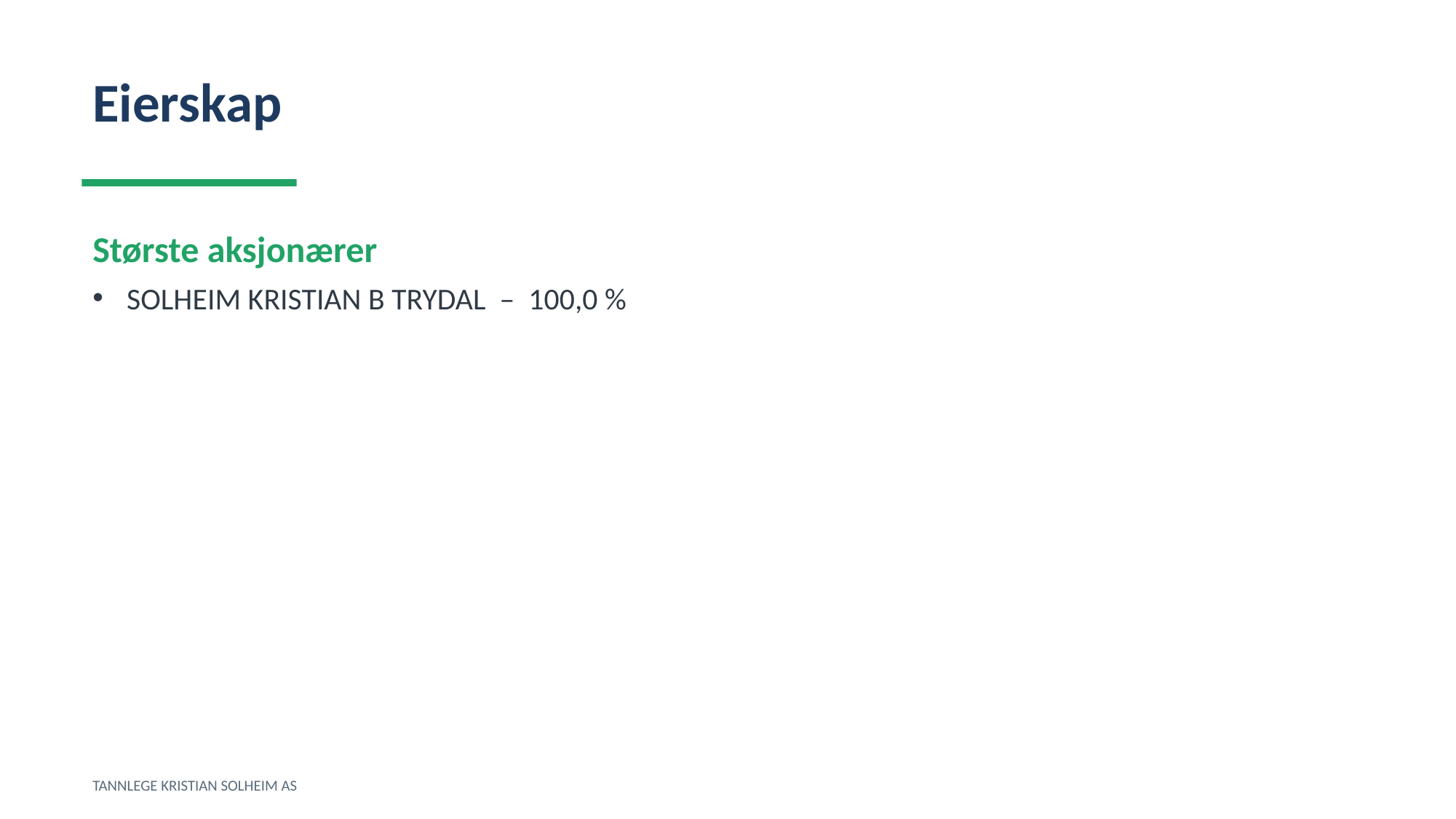

Eierskap

Største aksjonærer
SOLHEIM KRISTIAN B TRYDAL  –  100,0 %
TANNLEGE KRISTIAN SOLHEIM AS